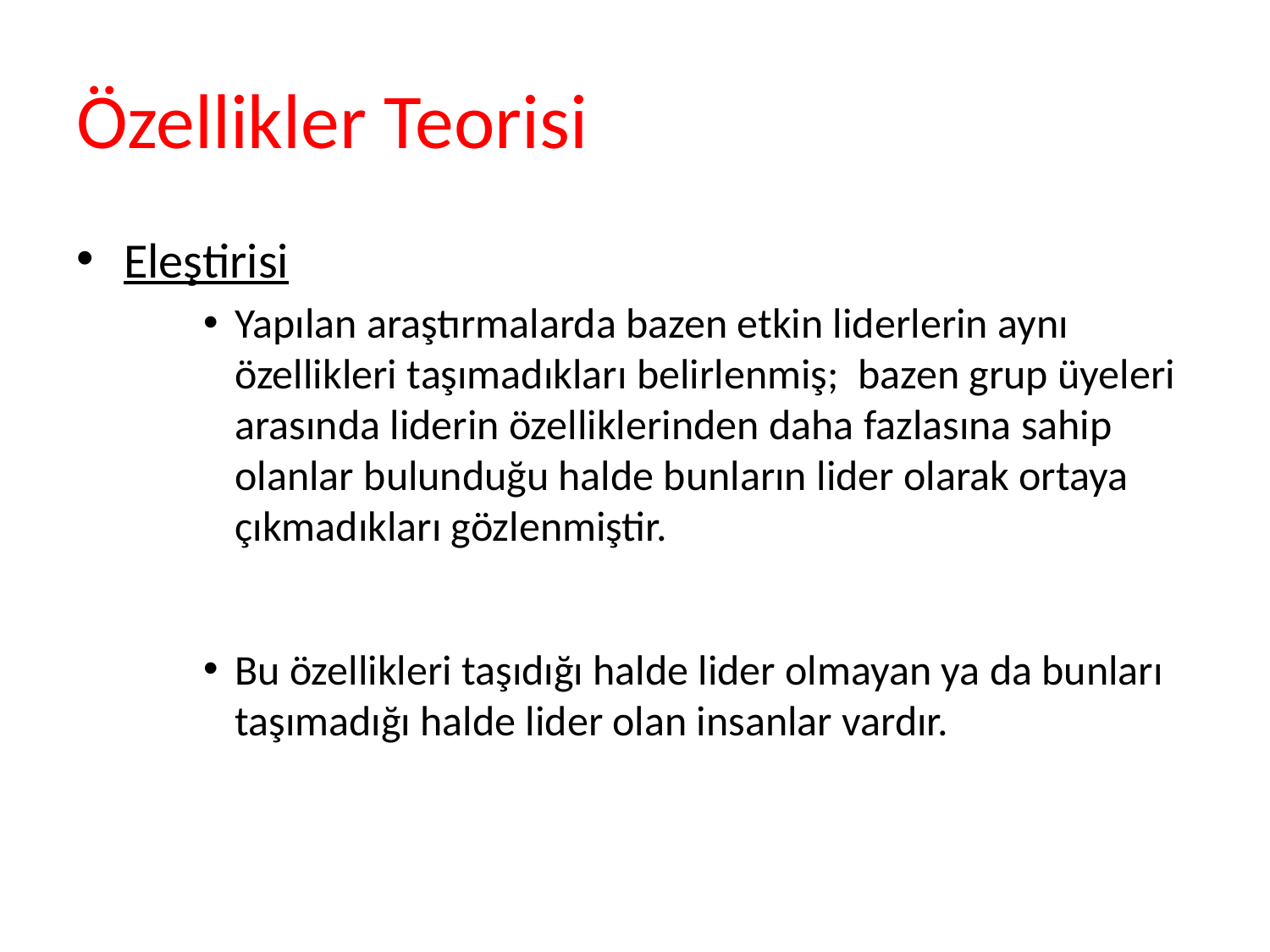

# Özellikler Teorisi
Eleştirisi
Yapılan araştırmalarda bazen etkin liderlerin aynı özellikleri taşımadıkları belirlenmiş;  bazen grup üyeleri arasında liderin özelliklerinden daha fazlasına sahip olanlar bulunduğu halde bunların lider olarak ortaya çıkmadıkları gözlenmiştir.

Bu özellikleri taşıdığı halde lider olmayan ya da bunları taşımadığı halde lider olan insanlar vardır.